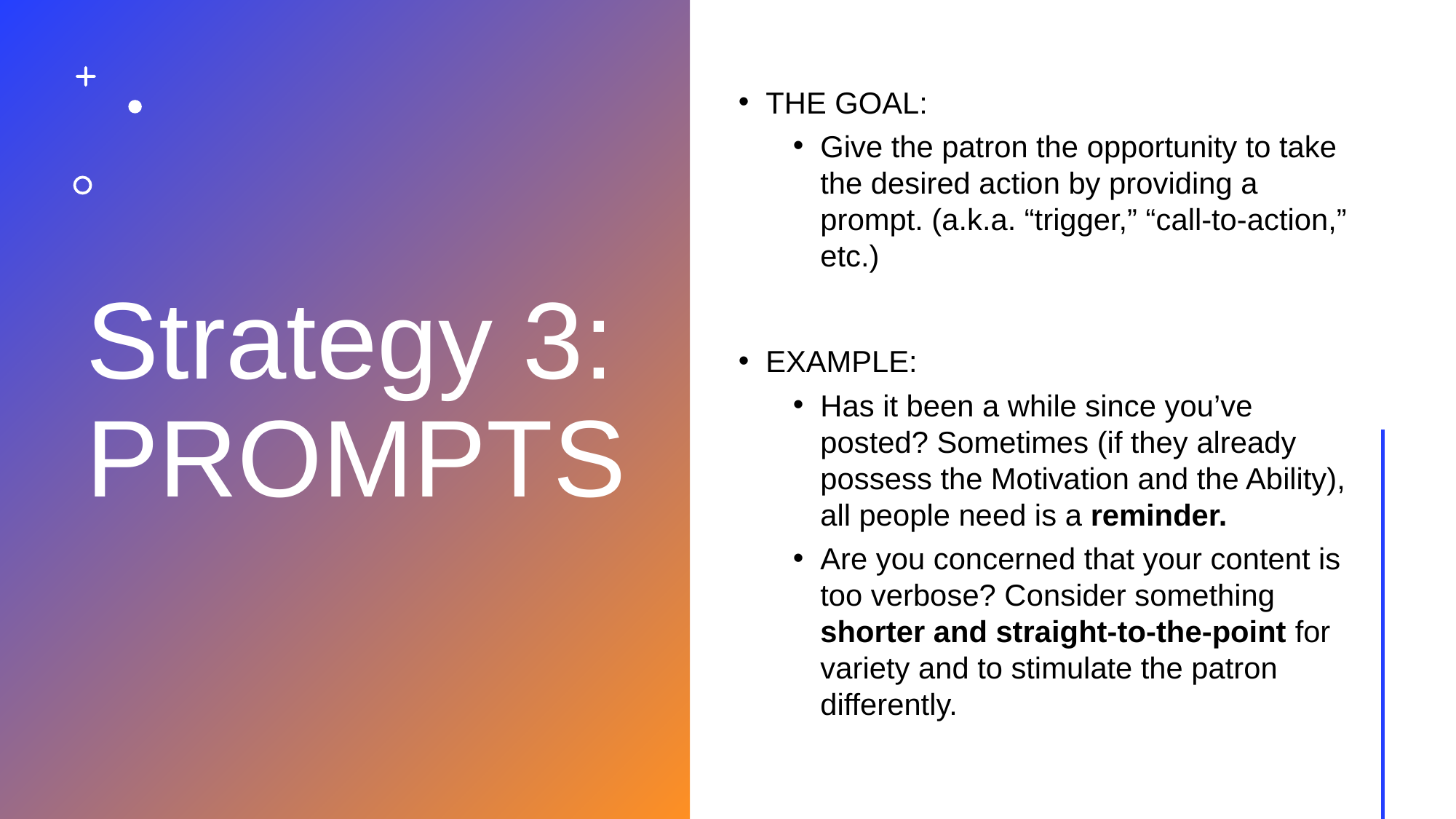

# Strategy 3: PROMPTS
THE GOAL:
Give the patron the opportunity to take the desired action by providing a prompt. (a.k.a. “trigger,” “call-to-action,” etc.)

EXAMPLE:
Has it been a while since you’ve posted? Sometimes (if they already possess the Motivation and the Ability), all people need is a reminder.
Are you concerned that your content is too verbose? Consider something shorter and straight-to-the-point for variety and to stimulate the patron differently.